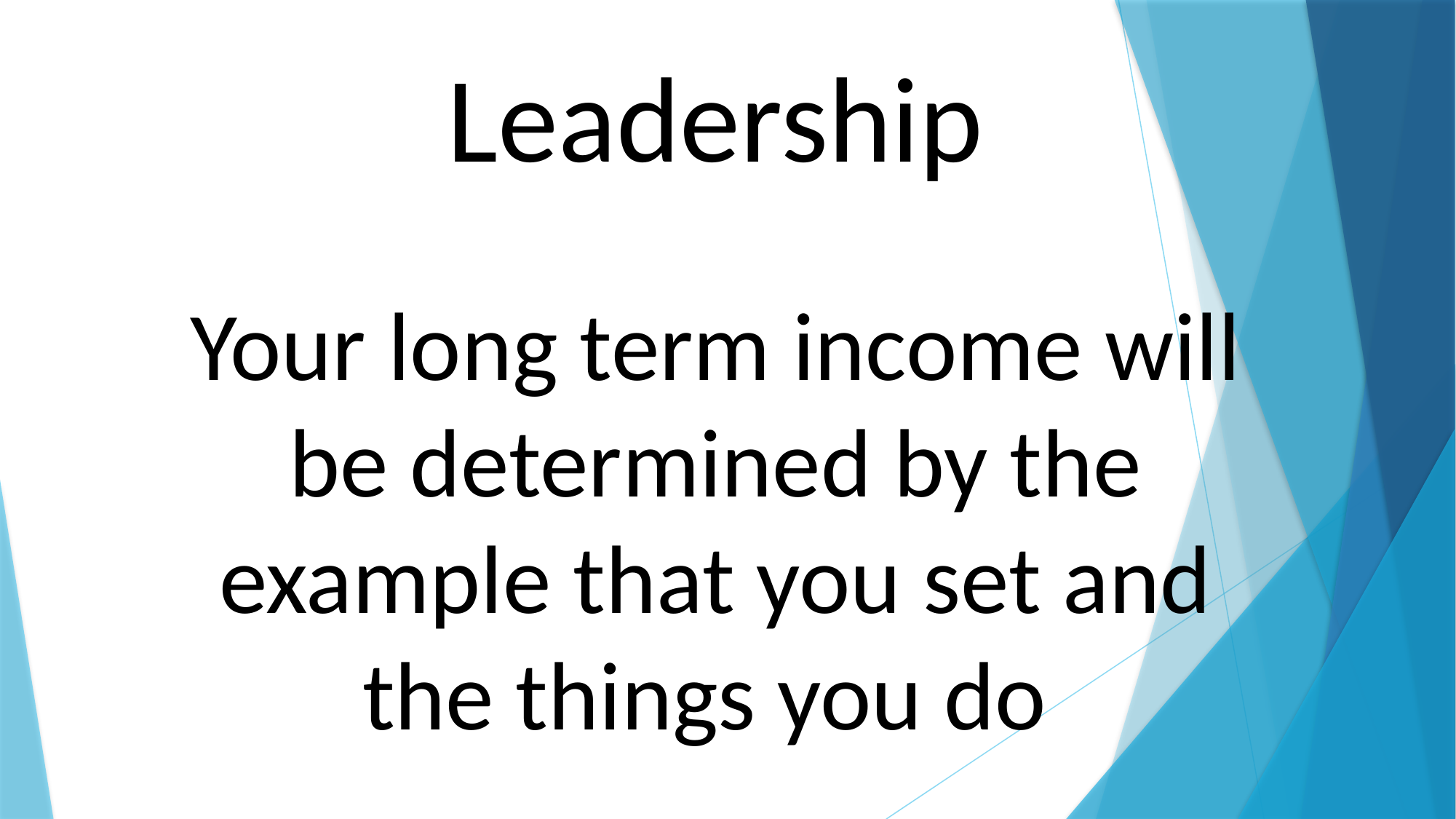

Leadership

Your long term income will be determined by the example that you set and the things you do